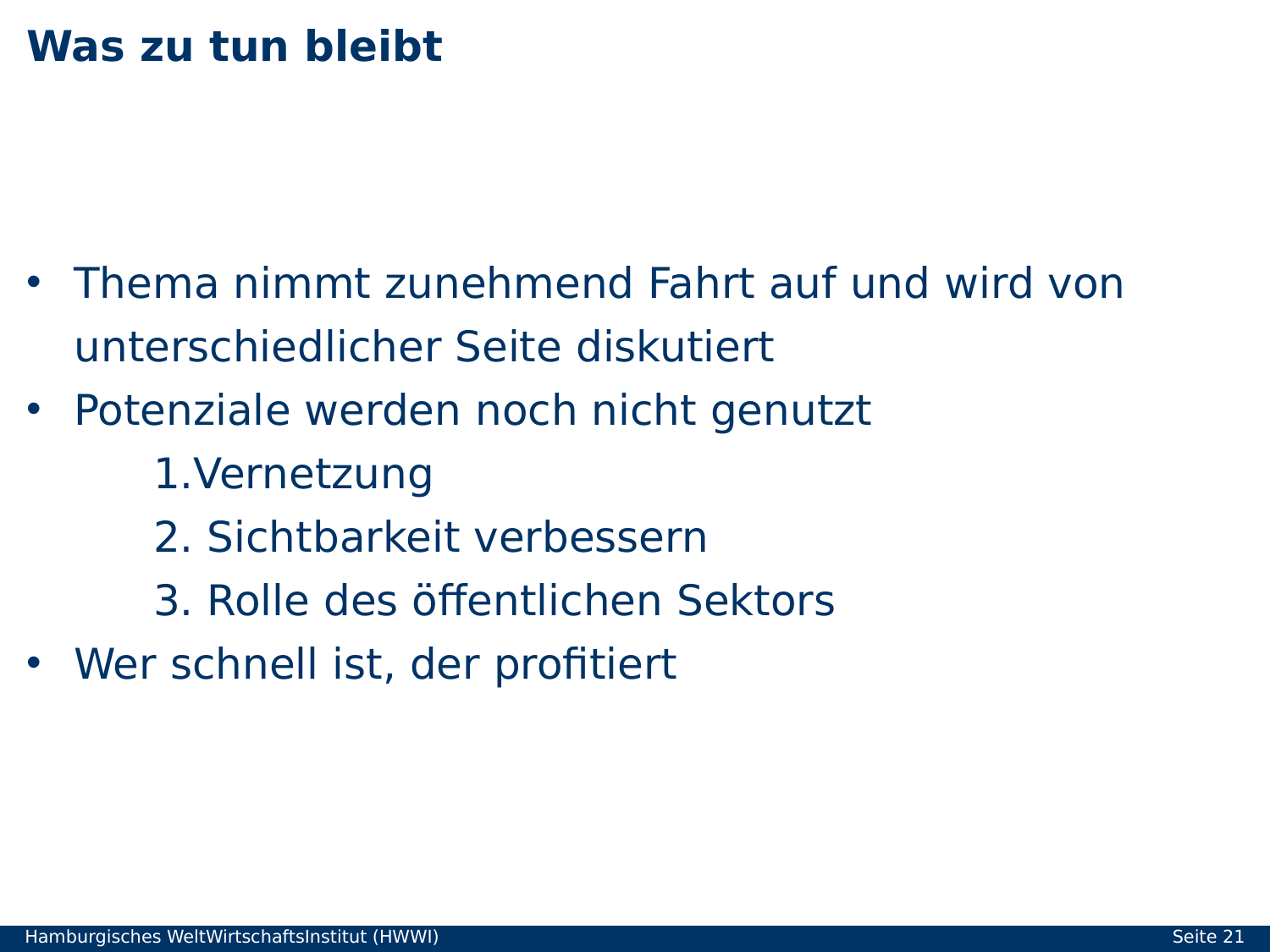

# Was zu tun bleibt
Thema nimmt zunehmend Fahrt auf und wird von unterschiedlicher Seite diskutiert
Potenziale werden noch nicht genutzt
	1.Vernetzung
	2. Sichtbarkeit verbessern
	3. Rolle des öffentlichen Sektors
Wer schnell ist, der profitiert
Seite 21
Hamburgisches WeltWirtschaftsInstitut (HWWI)